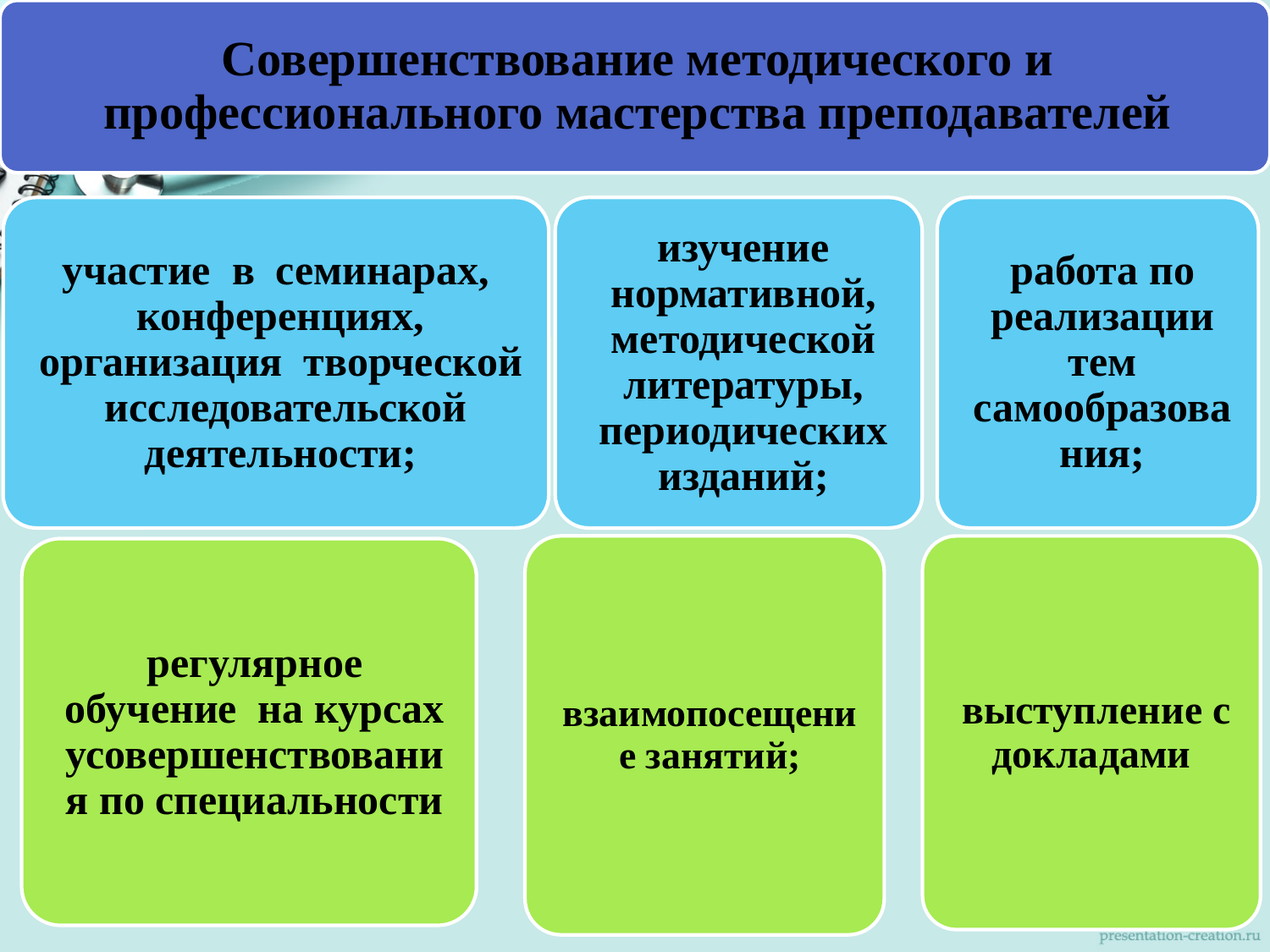

Совершенствование методического и профессионального мастерства преподавателей
участие  в  семинарах,  конференциях, организация  творческой  исследовательской деятельности;
регулярное обучение  на курсах усовершенствования по специальности
изучение нормативной, методической литературы, периодических изданий;
взаимопосещение занятий;
работа по реализации тем самообразования;
выступление с докладами